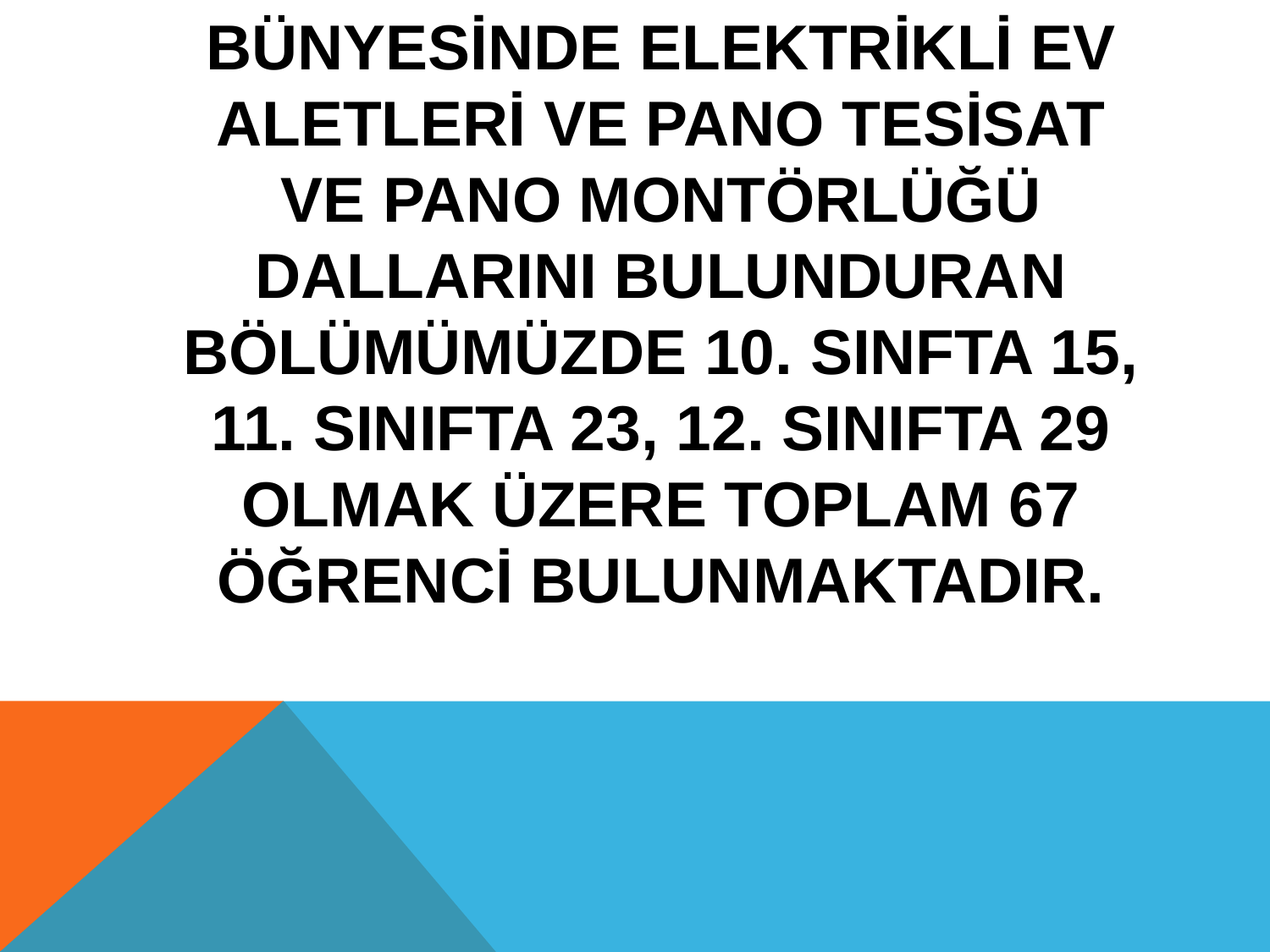

BÜNYESİNDE ELEKTRİKLİ EV ALETLERİ VE PANO TESİSAT VE PANO MONTÖRLÜĞÜ DALLARINI BULUNDURAN BÖLÜMÜMÜZDE 10. SINFTA 15, 11. SINIFTA 23, 12. SINIFTA 29 OLMAK ÜZERE TOPLAM 67 ÖĞRENCİ BULUNMAKTADIR.